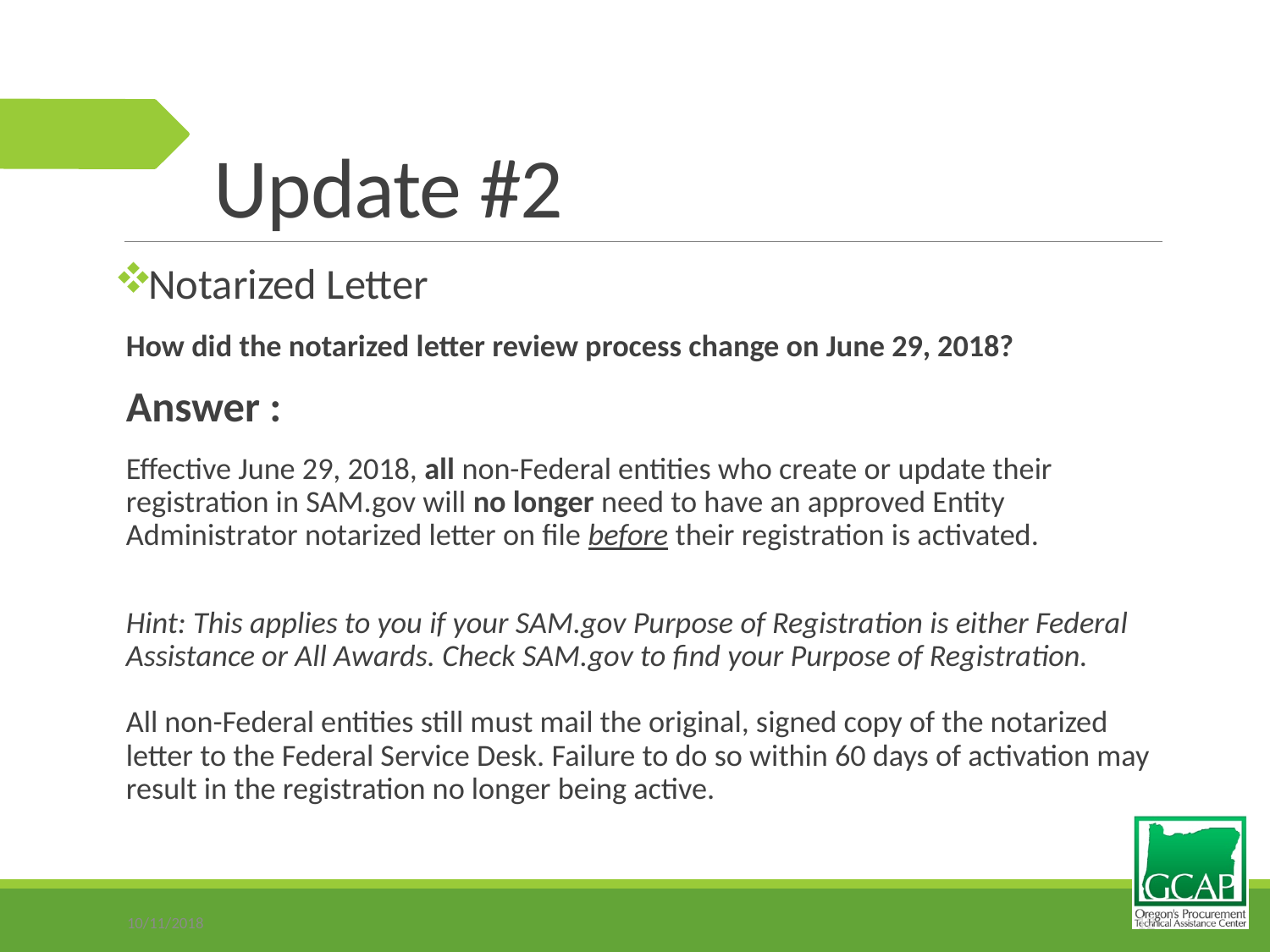

# Update #2
Notarized Letter
How did the notarized letter review process change on June 29, 2018?
Answer :
Effective June 29, 2018, all non-Federal entities who create or update their registration in SAM.gov will no longer need to have an approved Entity Administrator notarized letter on file before their registration is activated.
Hint: This applies to you if your SAM.gov Purpose of Registration is either Federal Assistance or All Awards. Check SAM.gov to find your Purpose of Registration.
All non-Federal entities still must mail the original, signed copy of the notarized letter to the Federal Service Desk. Failure to do so within 60 days of activation may result in the registration no longer being active.

10/11/2018
12